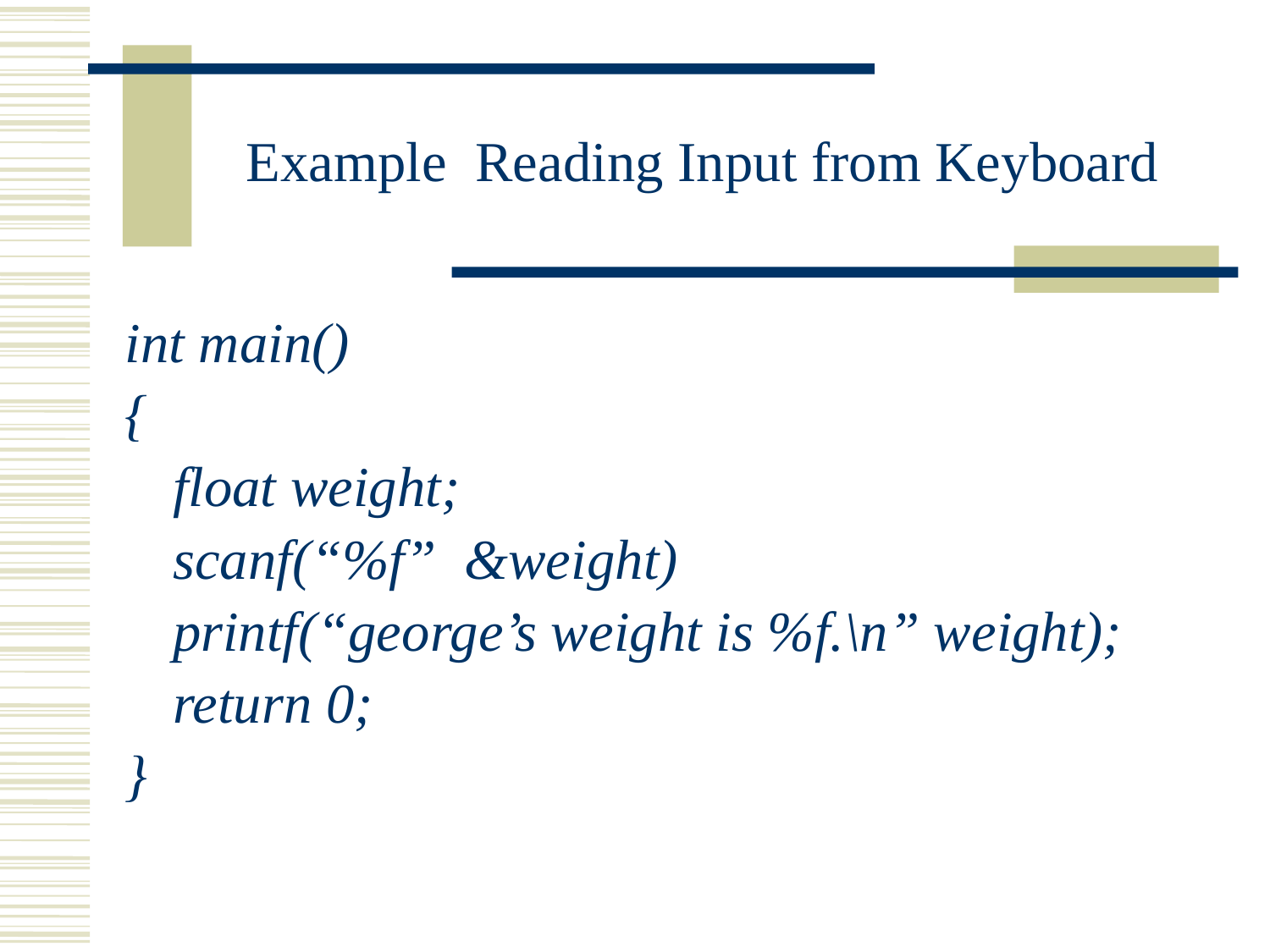

# Example  Reading Input from Keyboard
int main()
{
	float weight;
	scanf(“%f”  &weight)
	printf(“george’s weight is %f.\n” weight);
	return 0;
}